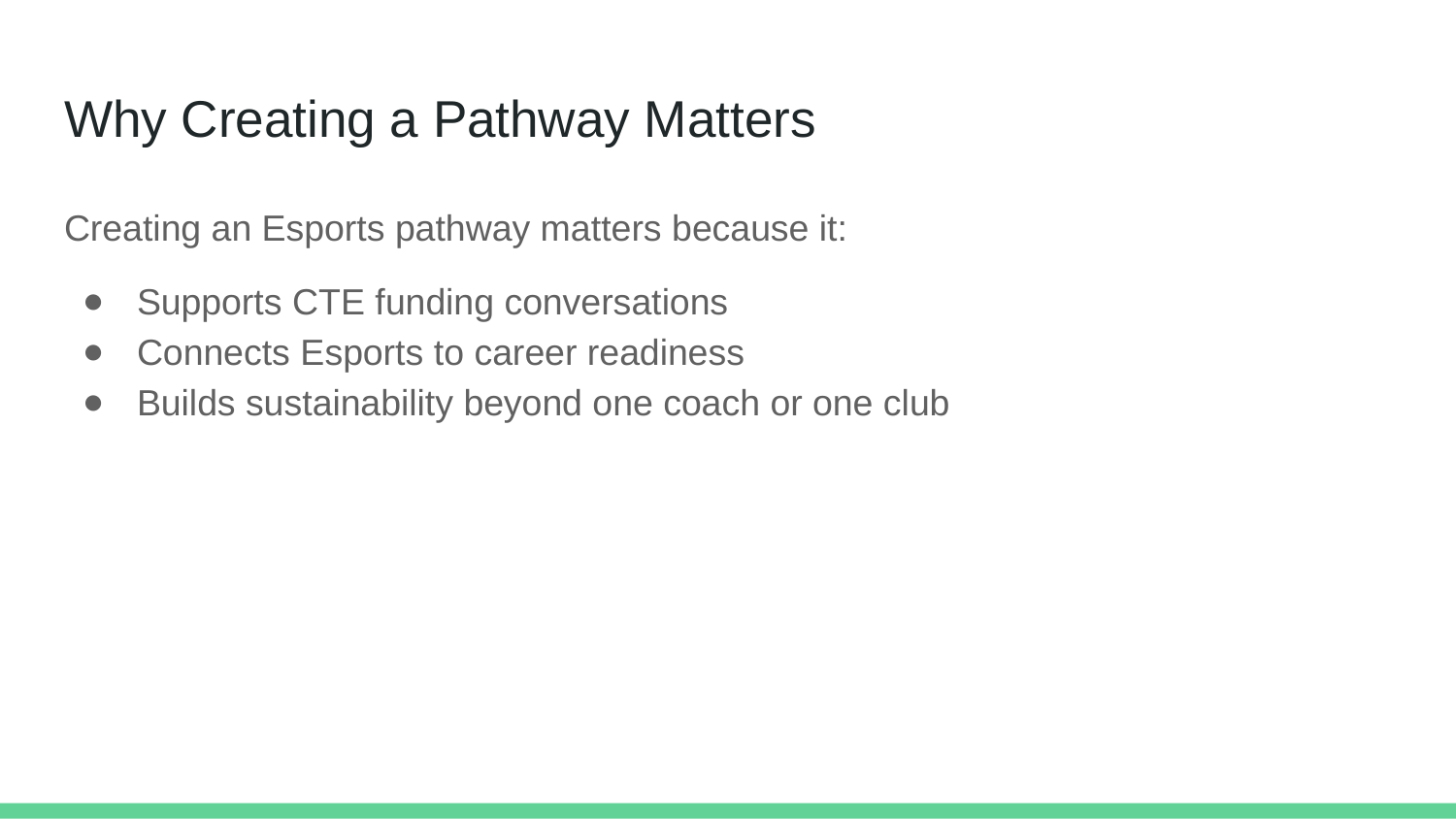

# Why Creating a Pathway Matters
Creating an Esports pathway matters because it:
Supports CTE funding conversations
Connects Esports to career readiness
Builds sustainability beyond one coach or one club